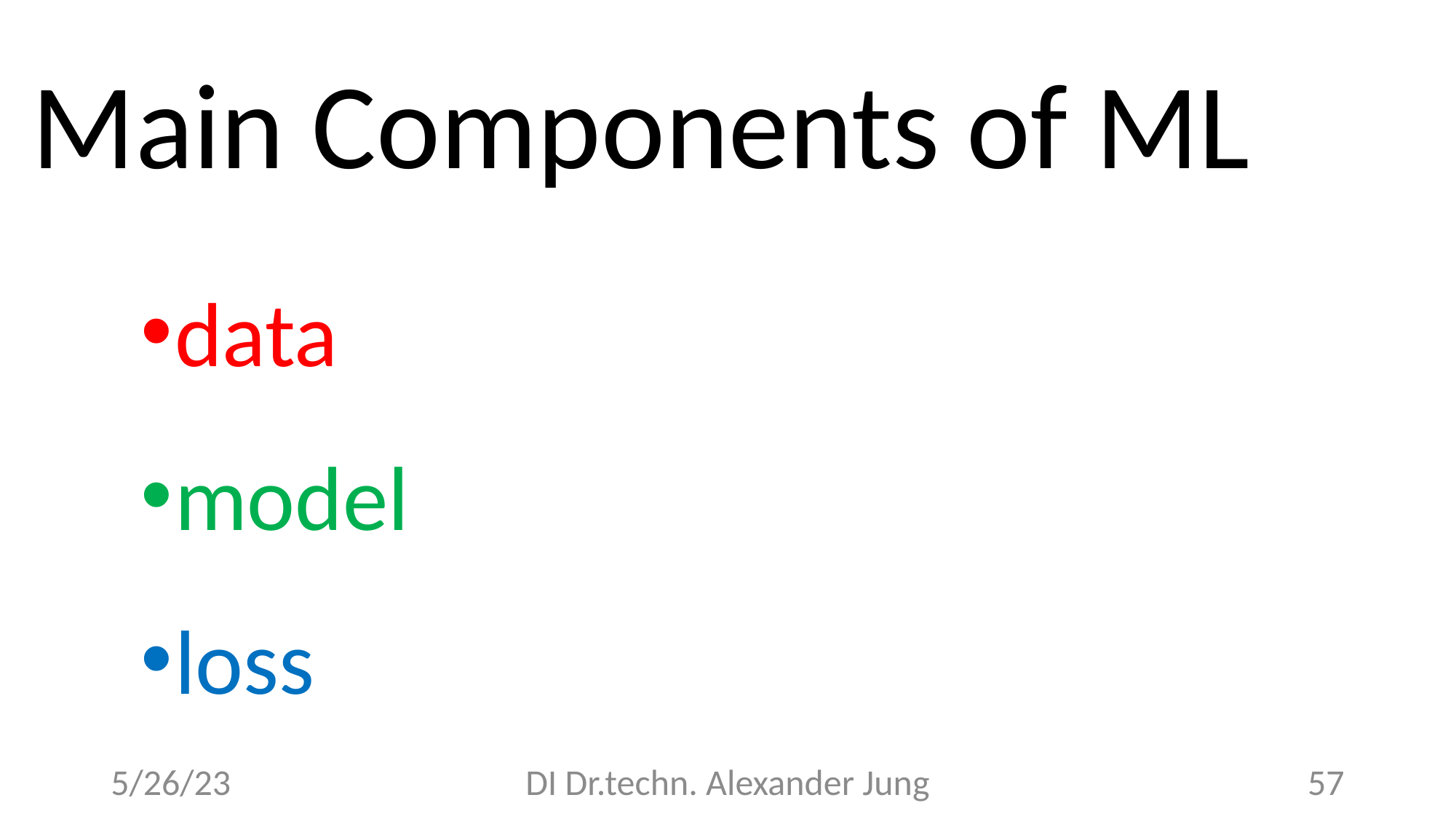

# Main Components of ML
data
model
loss
5/26/23
DI Dr.techn. Alexander Jung
57